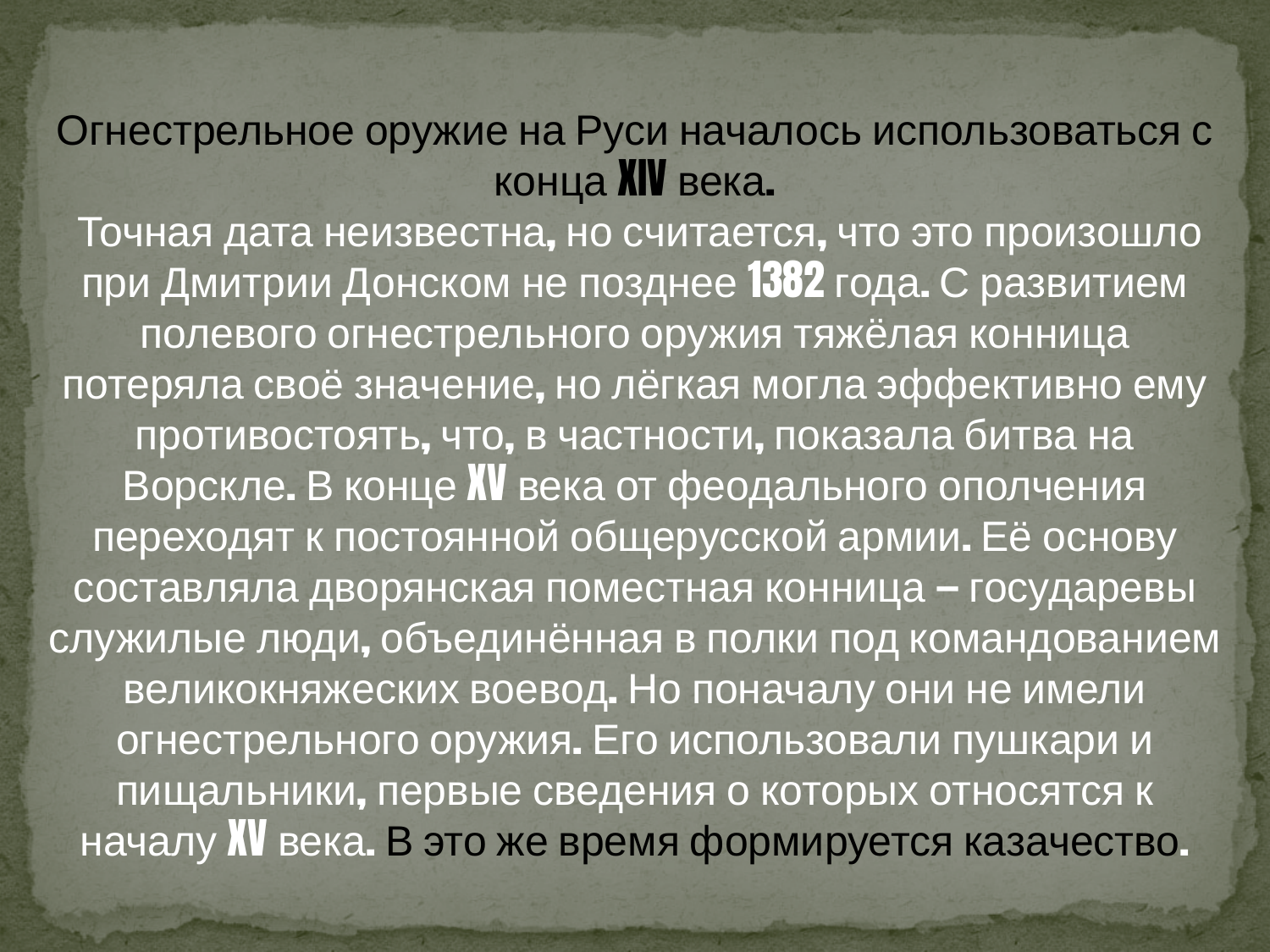

Огнестрельное оружие на Руси началось использоваться с конца XIV века.
 Точная дата неизвестна, но считается, что это произошло при Дмитрии Донском не позднее 1382 года. С развитием полевого огнестрельного оружия тяжёлая конница потеряла своё значение, но лёгкая могла эффективно ему противостоять, что, в частности, показала битва на Ворскле. В конце XV века от феодального ополчения переходят к постоянной общерусской армии. Её основу составляла дворянская поместная конница — государевы служилые люди, объединённая в полки под командованием великокняжеских воевод. Но поначалу они не имели огнестрельного оружия. Его использовали пушкари и пищальники, первые сведения о которых относятся к началу XV века. В это же время формируется казачество.